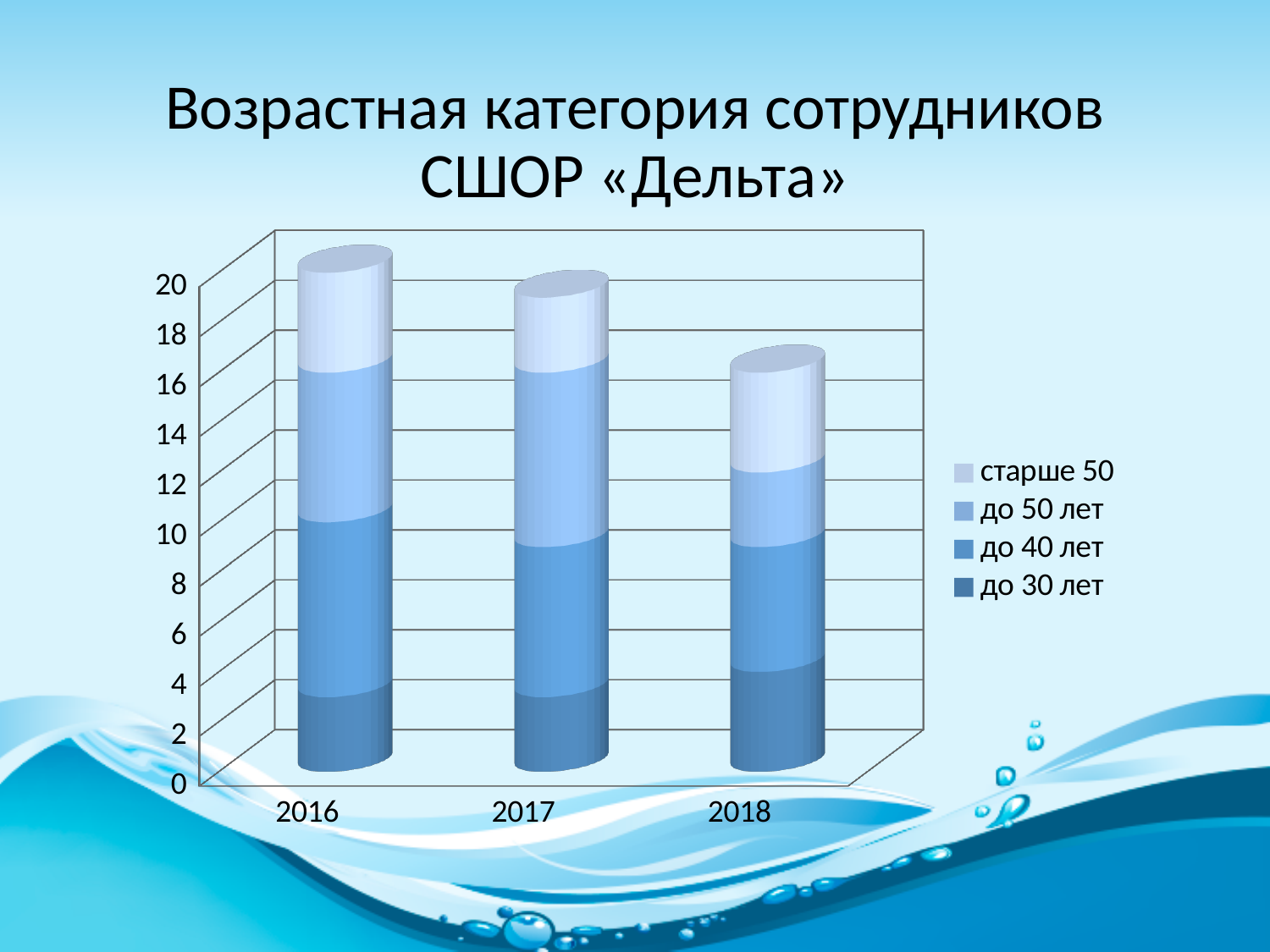

# Возрастная категория сотрудников СШОР «Дельта»

[unsupported chart]